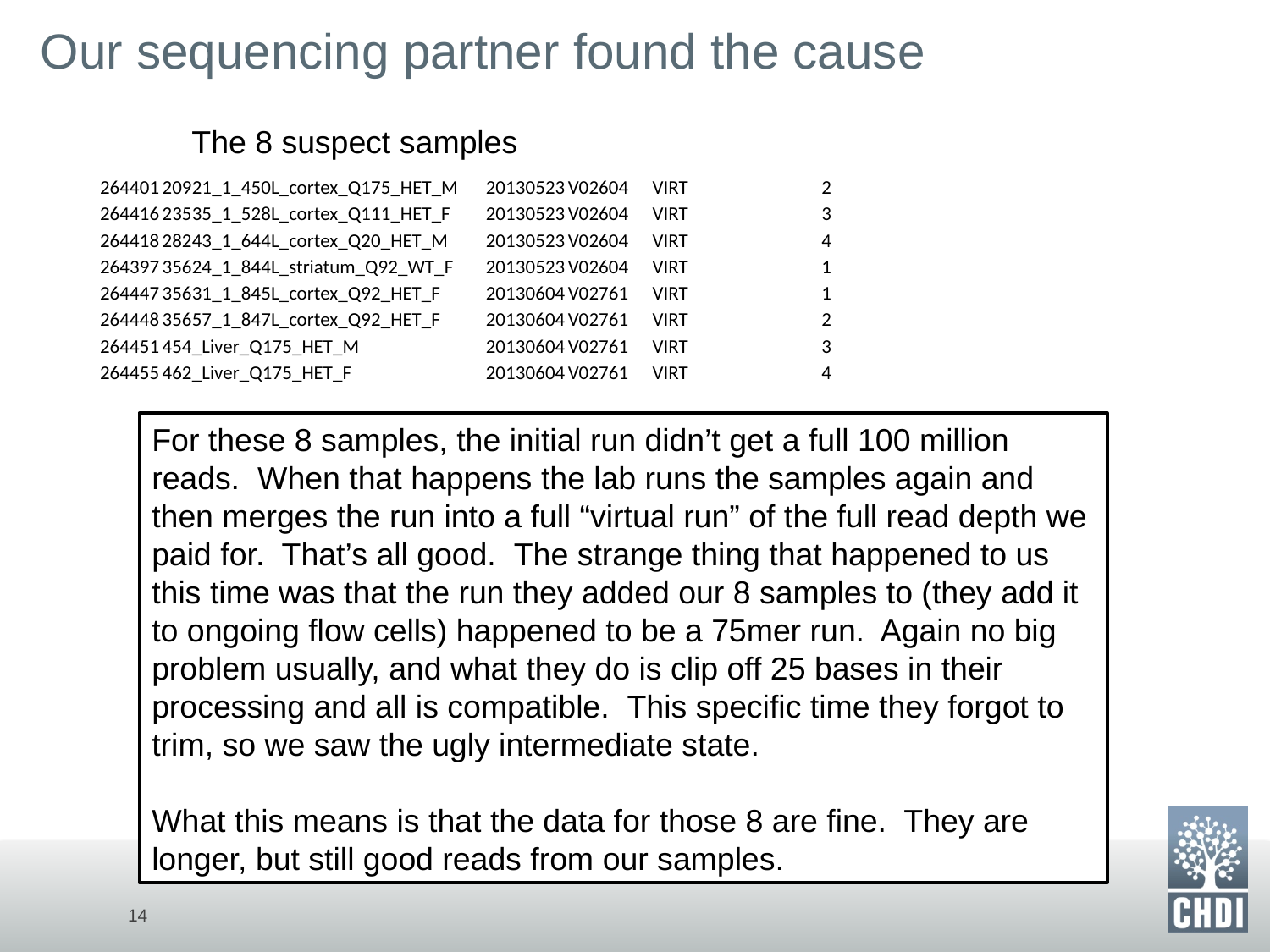

# Our sequencing partner found the cause
The 8 suspect samples
| 264401 | 20921\_1\_450L\_cortex\_Q175\_HET\_M | 20130523 | V02604 | VIRT | 2 |
| --- | --- | --- | --- | --- | --- |
| 264416 | 23535\_1\_528L\_cortex\_Q111\_HET\_F | 20130523 | V02604 | VIRT | 3 |
| 264418 | 28243\_1\_644L\_cortex\_Q20\_HET\_M | 20130523 | V02604 | VIRT | 4 |
| 264397 | 35624\_1\_844L\_striatum\_Q92\_WT\_F | 20130523 | V02604 | VIRT | 1 |
| 264447 | 35631\_1\_845L\_cortex\_Q92\_HET\_F | 20130604 | V02761 | VIRT | 1 |
| 264448 | 35657\_1\_847L\_cortex\_Q92\_HET\_F | 20130604 | V02761 | VIRT | 2 |
| 264451 | 454\_Liver\_Q175\_HET\_M | 20130604 | V02761 | VIRT | 3 |
| 264455 | 462\_Liver\_Q175\_HET\_F | 20130604 | V02761 | VIRT | 4 |
For these 8 samples, the initial run didn’t get a full 100 million reads.  When that happens the lab runs the samples again and then merges the run into a full “virtual run” of the full read depth we paid for.  That’s all good.  The strange thing that happened to us this time was that the run they added our 8 samples to (they add it to ongoing flow cells) happened to be a 75mer run.  Again no big problem usually, and what they do is clip off 25 bases in their processing and all is compatible.  This specific time they forgot to trim, so we saw the ugly intermediate state.

What this means is that the data for those 8 are fine.  They are longer, but still good reads from our samples.
14